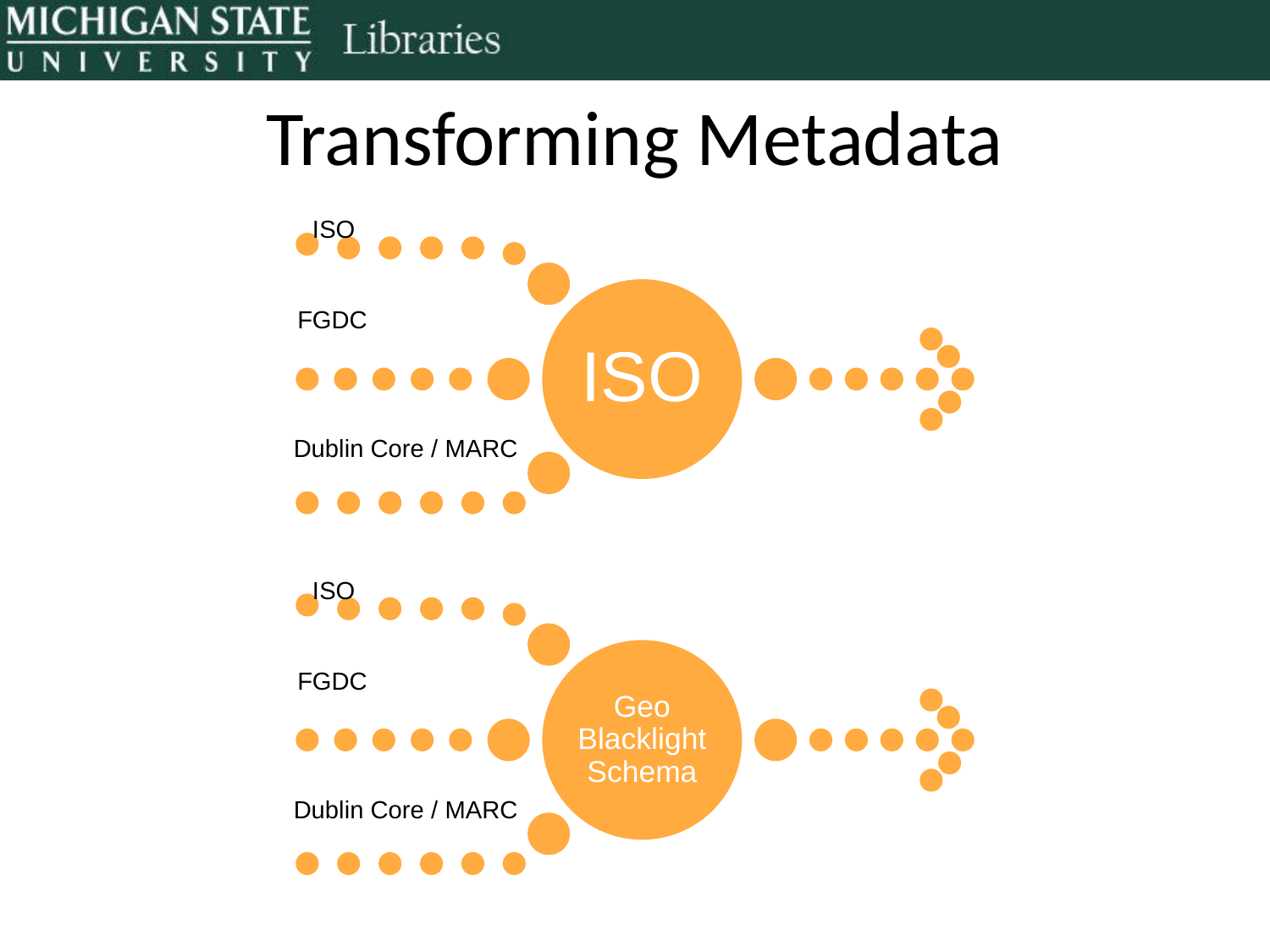

# Transforming Metadata
ISO
ISO
FGDC
Dublin Core / MARC
Geo Blacklight Schema
ISO
FGDC
Dublin Core / MARC